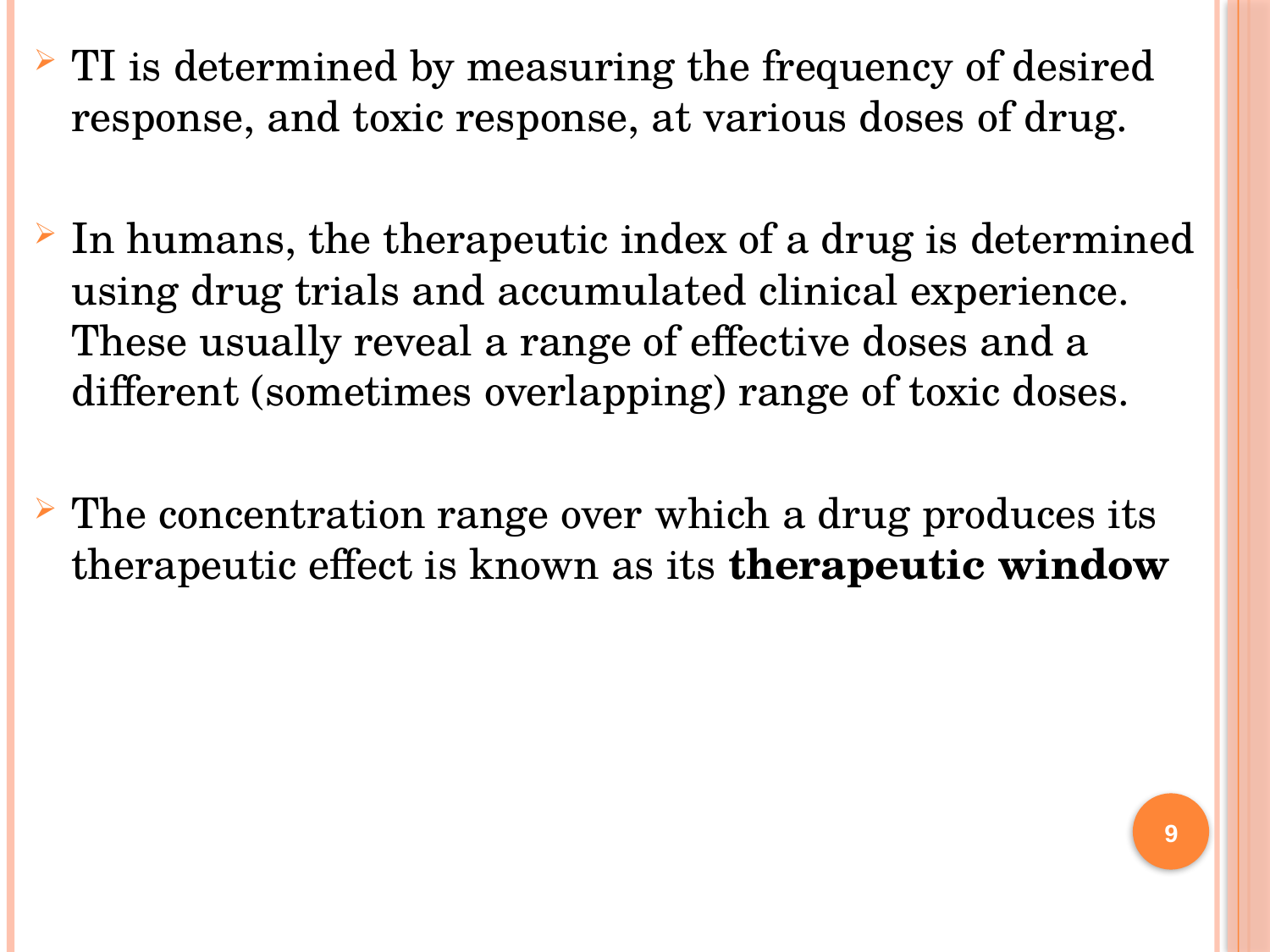

TI is determined by measuring the frequency of desired response, and toxic response, at various doses of drug.

In humans, the therapeutic index of a drug is determined using drug trials and accumulated clinical experience. These usually reveal a range of effective doses and a different (sometimes overlapping) range of toxic doses.

The concentration range over which a drug produces its therapeutic effect is known as its therapeutic window
9